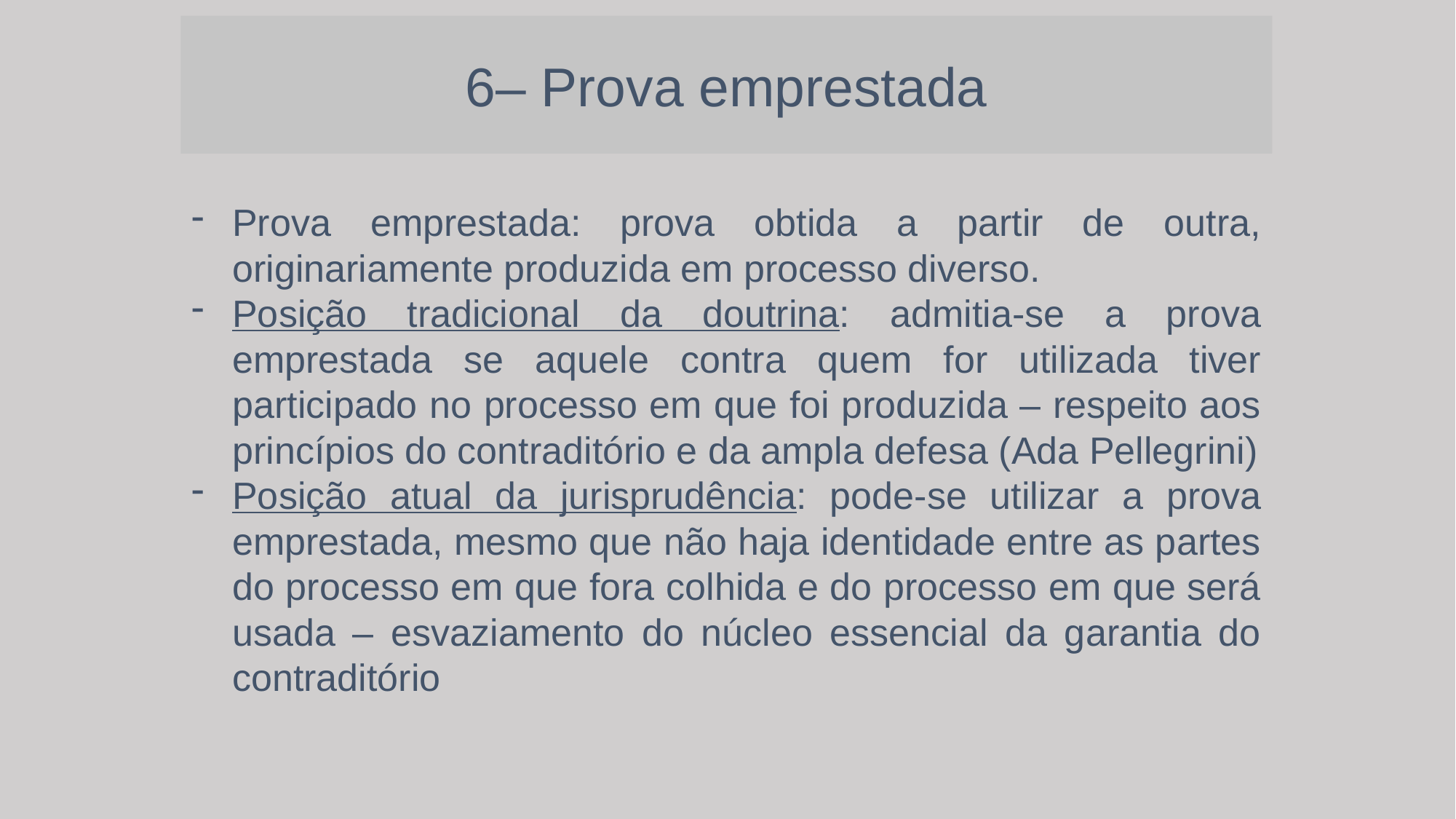

6– Prova emprestada
Prova emprestada: prova obtida a partir de outra, originariamente produzida em processo diverso.
Posição tradicional da doutrina: admitia-se a prova emprestada se aquele contra quem for utilizada tiver participado no processo em que foi produzida – respeito aos princípios do contraditório e da ampla defesa (Ada Pellegrini)
Posição atual da jurisprudência: pode-se utilizar a prova emprestada, mesmo que não haja identidade entre as partes do processo em que fora colhida e do processo em que será usada – esvaziamento do núcleo essencial da garantia do contraditório